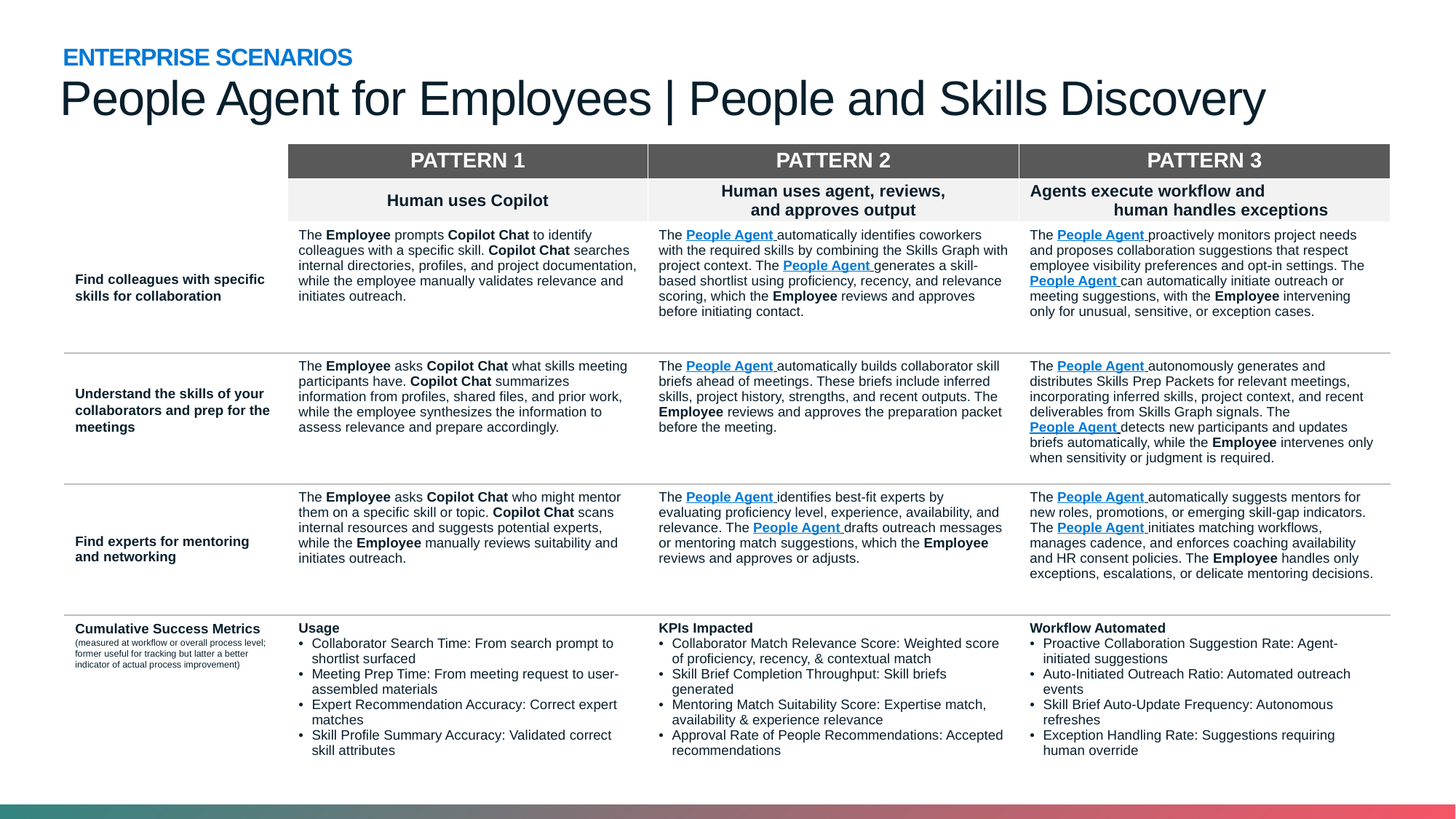

ENTERPRISE SCENARIOS
# People Agent for Employees | People and Skills Discovery
|  | PATTERN 1 | PATTERN 2 | PATTERN 3 |
| --- | --- | --- | --- |
|  | Human uses Copilot | Human uses agent, reviews, and approves output | Agents execute workflow and human handles exceptions |
| Find colleagues with specific skills for collaboration | The Employee prompts Copilot Chat to identify colleagues with a specific skill. Copilot Chat searches internal directories, profiles, and project documentation, while the employee manually validates relevance and initiates outreach. | The People Agent automatically identifies coworkers with the required skills by combining the Skills Graph with project context. The People Agent generates a skill-based shortlist using proficiency, recency, and relevance scoring, which the Employee reviews and approves before initiating contact. | The People Agent proactively monitors project needs and proposes collaboration suggestions that respect employee visibility preferences and opt-in settings. The People Agent can automatically initiate outreach or meeting suggestions, with the Employee intervening only for unusual, sensitive, or exception cases. |
| Understand the skills of your collaborators and prep for the meetings | The Employee asks Copilot Chat what skills meeting participants have. Copilot Chat summarizes information from profiles, shared files, and prior work, while the employee synthesizes the information to assess relevance and prepare accordingly. | The People Agent automatically builds collaborator skill briefs ahead of meetings. These briefs include inferred skills, project history, strengths, and recent outputs. The Employee reviews and approves the preparation packet before the meeting. | The People Agent autonomously generates and distributes Skills Prep Packets for relevant meetings, incorporating inferred skills, project context, and recent deliverables from Skills Graph signals. The People Agent detects new participants and updates briefs automatically, while the Employee intervenes only when sensitivity or judgment is required. |
| Find experts for mentoring and networking | The Employee asks Copilot Chat who might mentor them on a specific skill or topic. Copilot Chat scans internal resources and suggests potential experts, while the Employee manually reviews suitability and initiates outreach. | The People Agent identifies best-fit experts by evaluating proficiency level, experience, availability, and relevance. The People Agent drafts outreach messages or mentoring match suggestions, which the Employee reviews and approves or adjusts. | The People Agent automatically suggests mentors for new roles, promotions, or emerging skill-gap indicators. The People Agent initiates matching workflows, manages cadence, and enforces coaching availability and HR consent policies. The Employee handles only exceptions, escalations, or delicate mentoring decisions. |
| Cumulative Success Metrics (measured at workflow or overall process level; former useful for tracking but latter a better indicator of actual process improvement) | Usage Collaborator Search Time: From search prompt to shortlist surfaced Meeting Prep Time: From meeting request to user-assembled materials Expert Recommendation Accuracy: Correct expert matches Skill Profile Summary Accuracy: Validated correct skill attributes | KPIs Impacted Collaborator Match Relevance Score: Weighted score of proficiency, recency, & contextual match Skill Brief Completion Throughput: Skill briefs generated Mentoring Match Suitability Score: Expertise match, availability & experience relevance Approval Rate of People Recommendations: Accepted recommendations | Workflow Automated Proactive Collaboration Suggestion Rate: Agent-initiated suggestions Auto-Initiated Outreach Ratio: Automated outreach events Skill Brief Auto-Update Frequency: Autonomous refreshes Exception Handling Rate: Suggestions requiring human override |